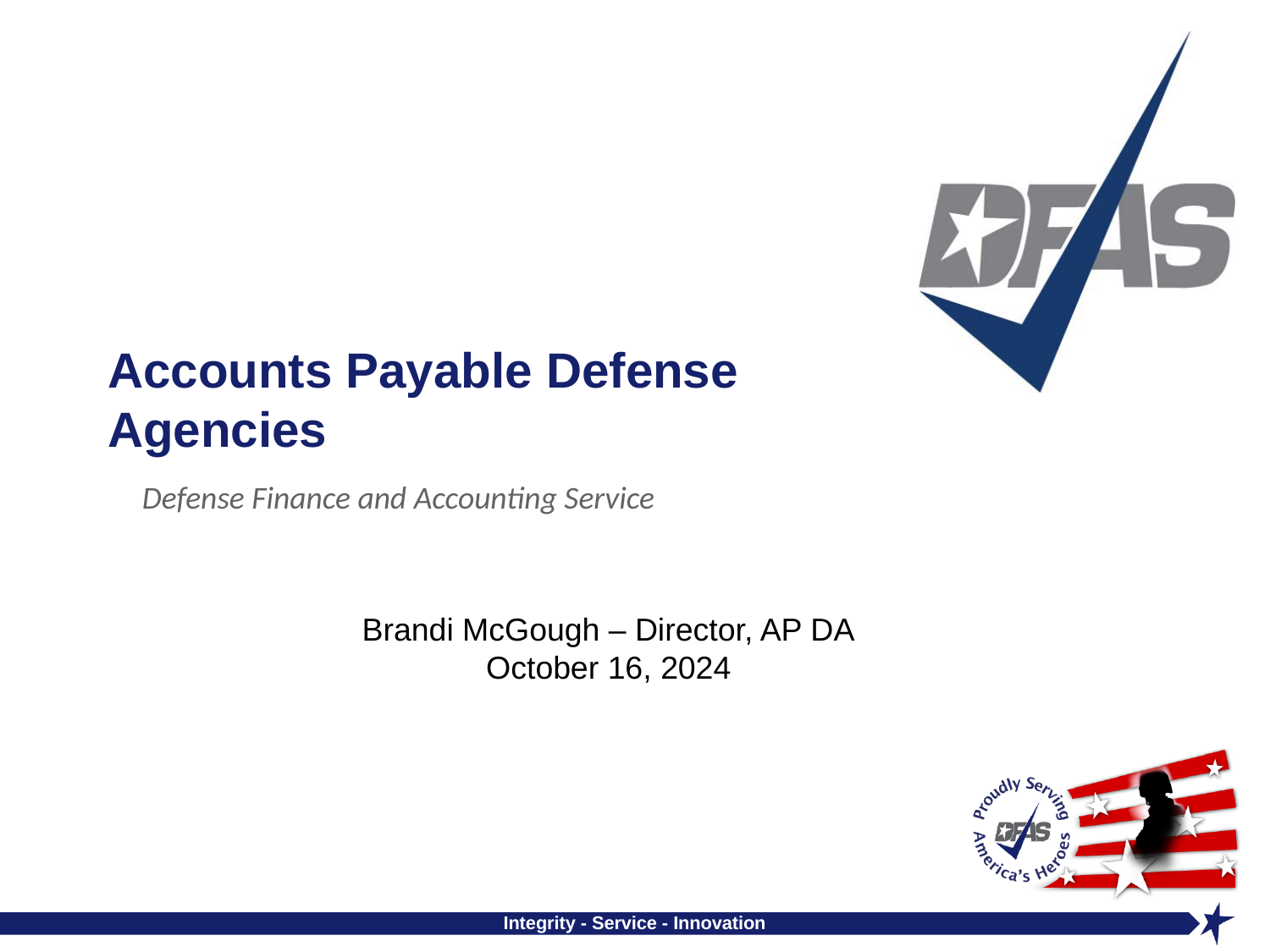

# Accounts Payable Defense Agencies
Brandi McGough – Director, AP DA
October 16, 2024
Integrity - Service - Innovation